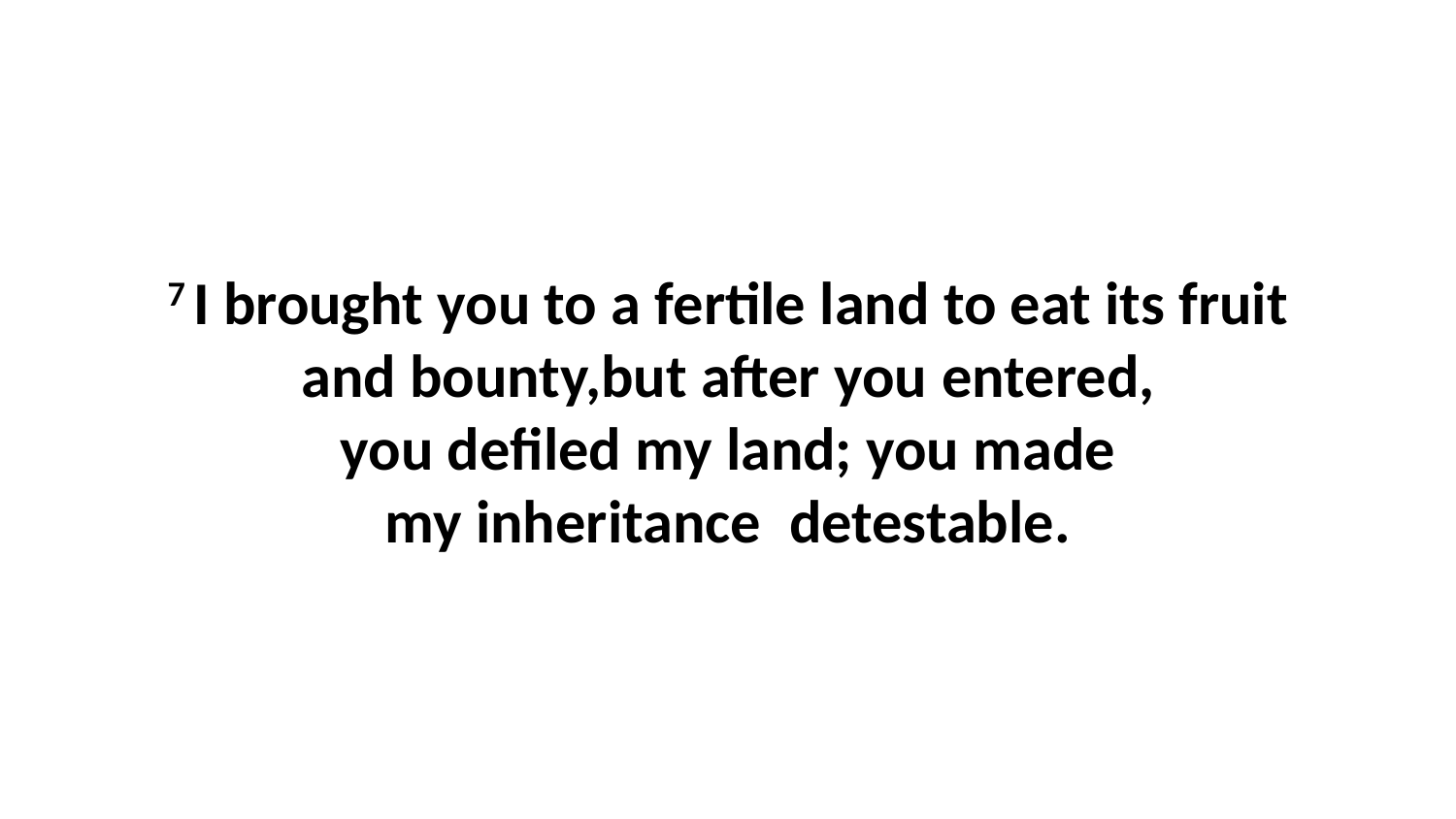

7 I brought you to a fertile land to eat its fruit and bounty,but after you entered, you defiled my land; you made my inheritance  detestable.